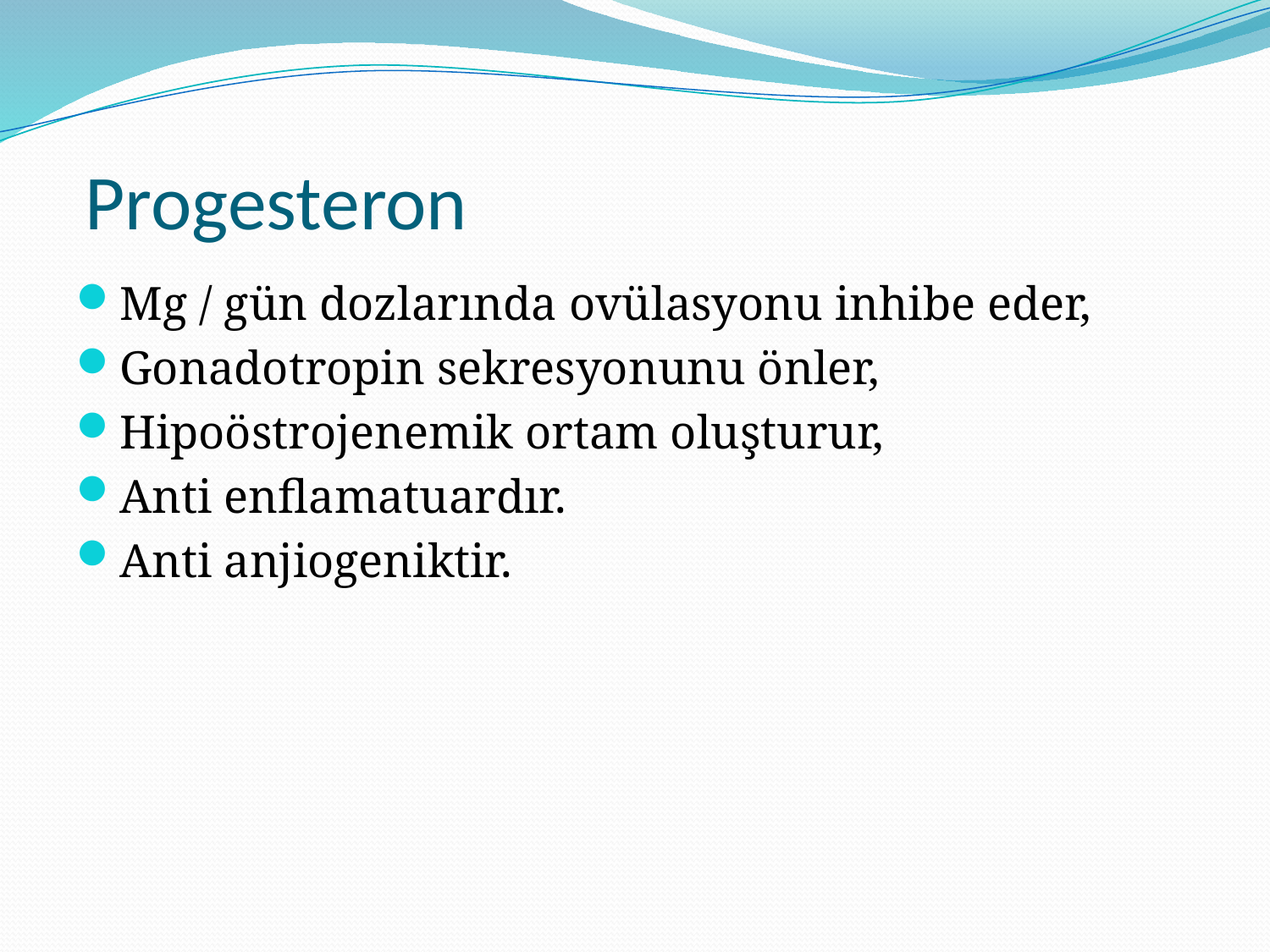

# Progesteron
Mg / gün dozlarında ovülasyonu inhibe eder,
Gonadotropin sekresyonunu önler,
Hipoöstrojenemik ortam oluşturur,
Anti enflamatuardır.
Anti anjiogeniktir.